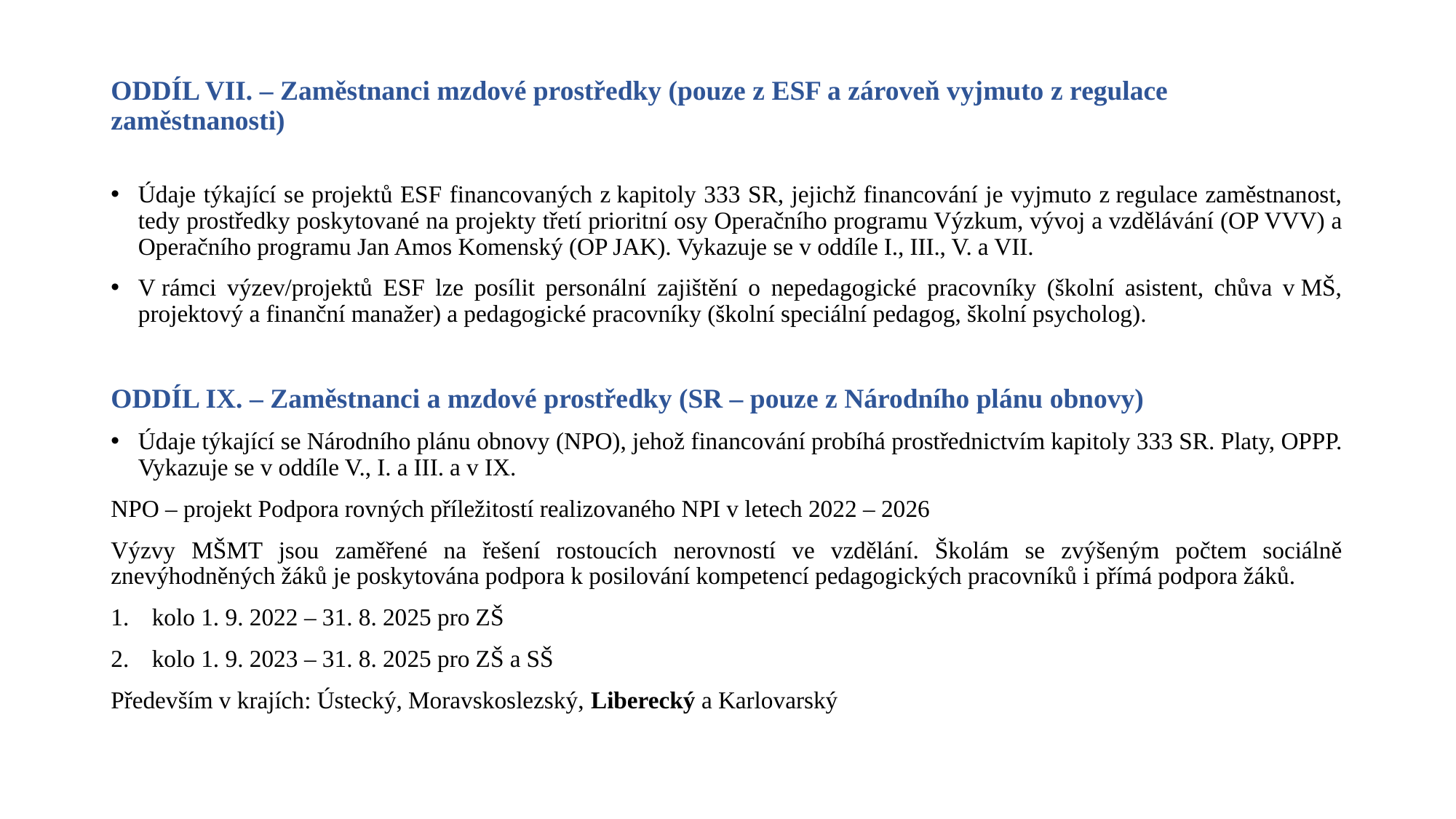

# ODDÍL VII. – Zaměstnanci mzdové prostředky (pouze z ESF a zároveň vyjmuto z regulace zaměstnanosti)
Údaje týkající se projektů ESF financovaných z kapitoly 333 SR, jejichž financování je vyjmuto z regulace zaměstnanost, tedy prostředky poskytované na projekty třetí prioritní osy Operačního programu Výzkum, vývoj a vzdělávání (OP VVV) a Operačního programu Jan Amos Komenský (OP JAK). Vykazuje se v oddíle I., III., V. a VII.
V rámci výzev/projektů ESF lze posílit personální zajištění o nepedagogické pracovníky (školní asistent, chůva v MŠ, projektový a finanční manažer) a pedagogické pracovníky (školní speciální pedagog, školní psycholog).

ODDÍL IX. – Zaměstnanci a mzdové prostředky (SR – pouze z Národního plánu obnovy)
Údaje týkající se Národního plánu obnovy (NPO), jehož financování probíhá prostřednictvím kapitoly 333 SR. Platy, OPPP. Vykazuje se v oddíle V., I. a III. a v IX.
NPO – projekt Podpora rovných příležitostí realizovaného NPI v letech 2022 – 2026
Výzvy MŠMT jsou zaměřené na řešení rostoucích nerovností ve vzdělání. Školám se zvýšeným počtem sociálně znevýhodněných žáků je poskytována podpora k posilování kompetencí pedagogických pracovníků i přímá podpora žáků.
kolo 1. 9. 2022 – 31. 8. 2025 pro ZŠ
kolo 1. 9. 2023 – 31. 8. 2025 pro ZŠ a SŠ
Především v krajích: Ústecký, Moravskoslezský, Liberecký a Karlovarský